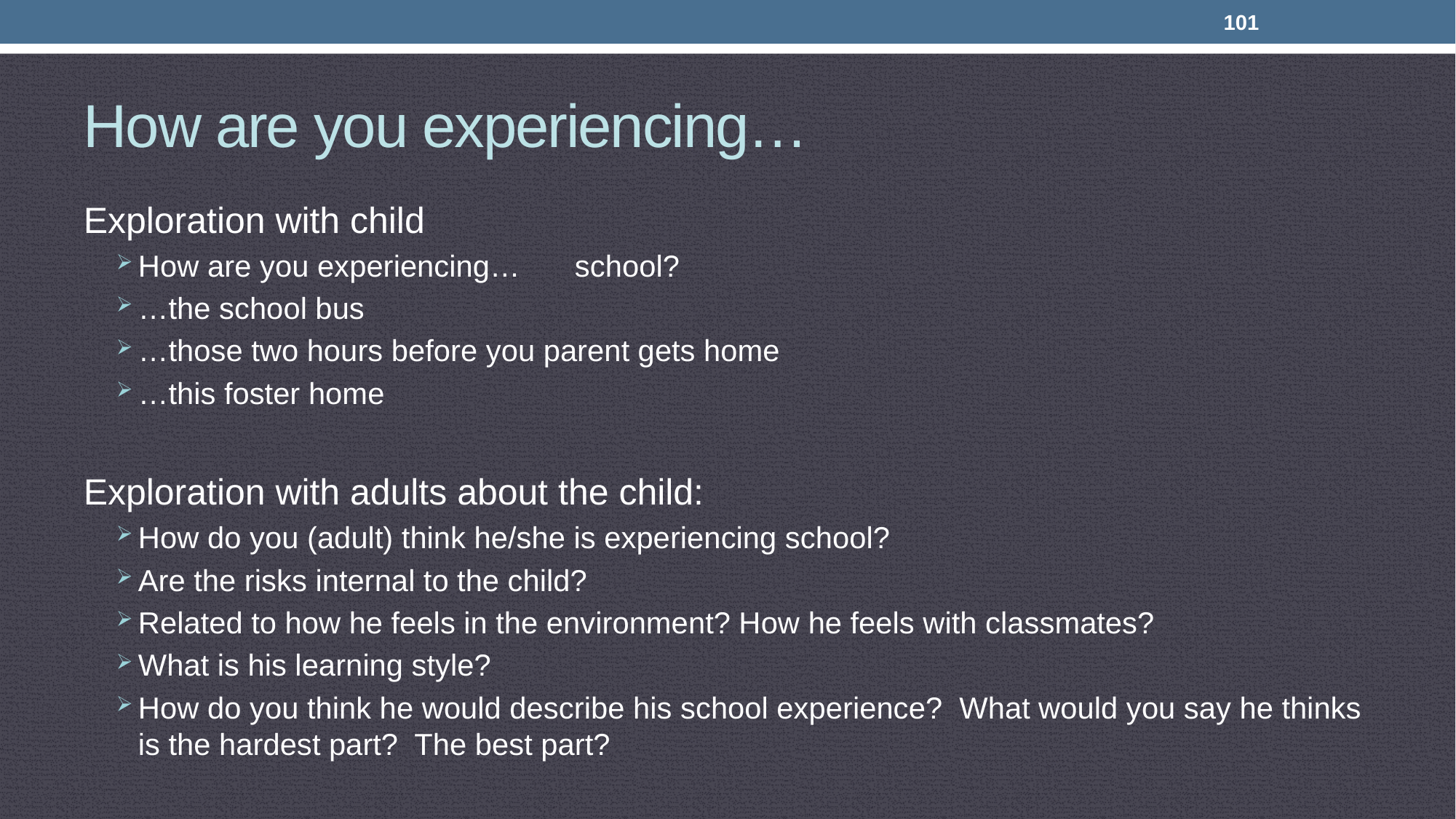

101
# How are you experiencing…
Exploration with child
How are you experiencing…	school?
…the school bus
…those two hours before you parent gets home
…this foster home

Exploration with adults about the child:
How do you (adult) think he/she is experiencing school?
Are the risks internal to the child?
Related to how he feels in the environment? How he feels with classmates?
What is his learning style?
How do you think he would describe his school experience?  What would you say he thinks is the hardest part?  The best part?